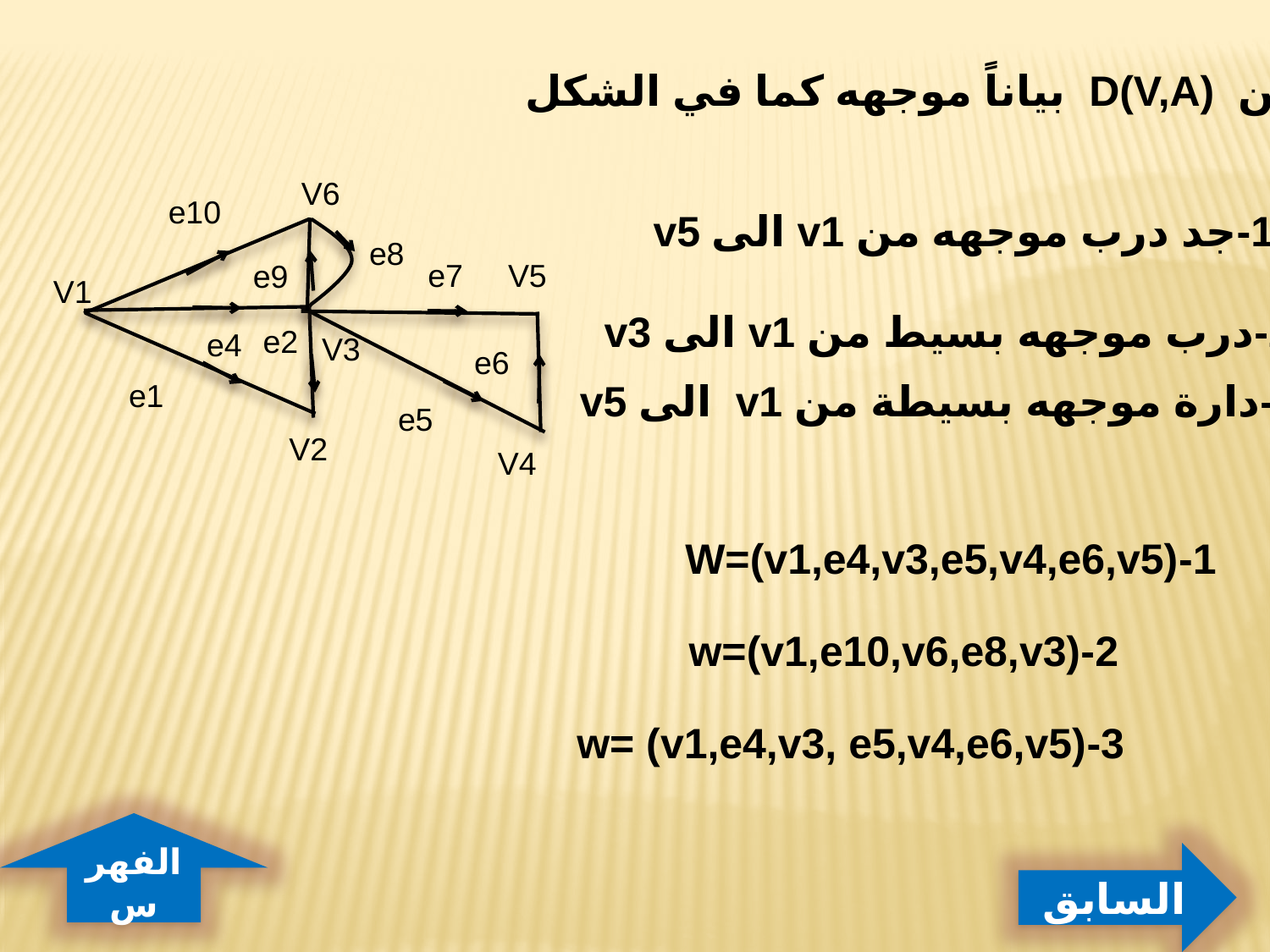

ليكن  D(V,A)  بياناً موجهه كما في الشكل
V6
e10
 1-جد درب موجهه من v1 الى v5

e8
e7
V5
e9
V1
 2-درب موجهه بسيط من v1 الى v3
e2
e4
V3
e6
 3-دارة موجهه بسيطة من v1  الى v5
e1
e5
V2
V4
1-W=(v1,e4,v3,e5,v4,e6,v5)
2-w=(v1,e10,v6,e8,v3)
3-w= (v1,e4,v3, e5,v4,e6,v5)
الفهرس
السابق